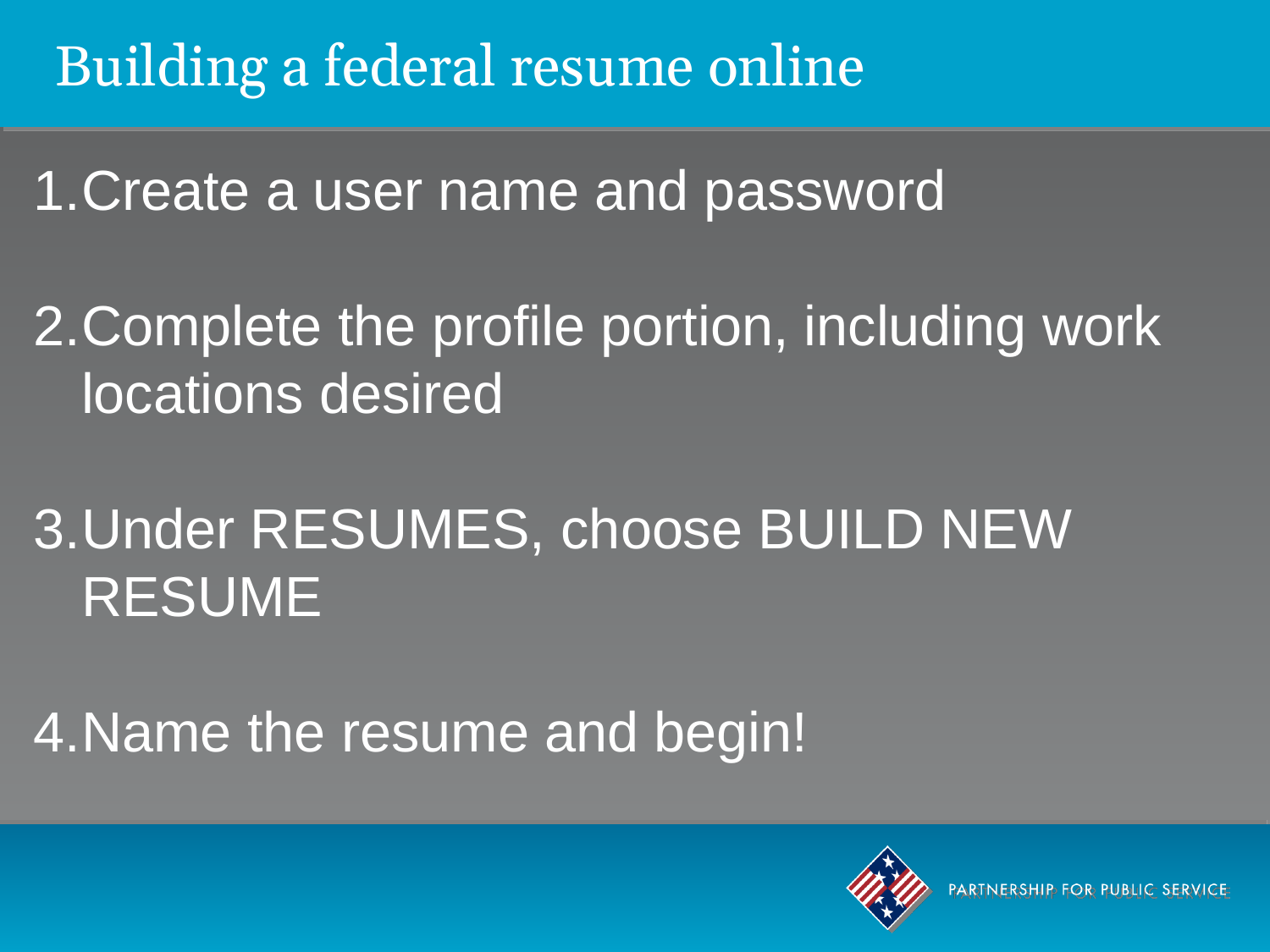

Building a federal resume online
Create a user name and password

Complete the profile portion, including work locations desired

Under RESUMES, choose BUILD NEW RESUME

Name the resume and begin!